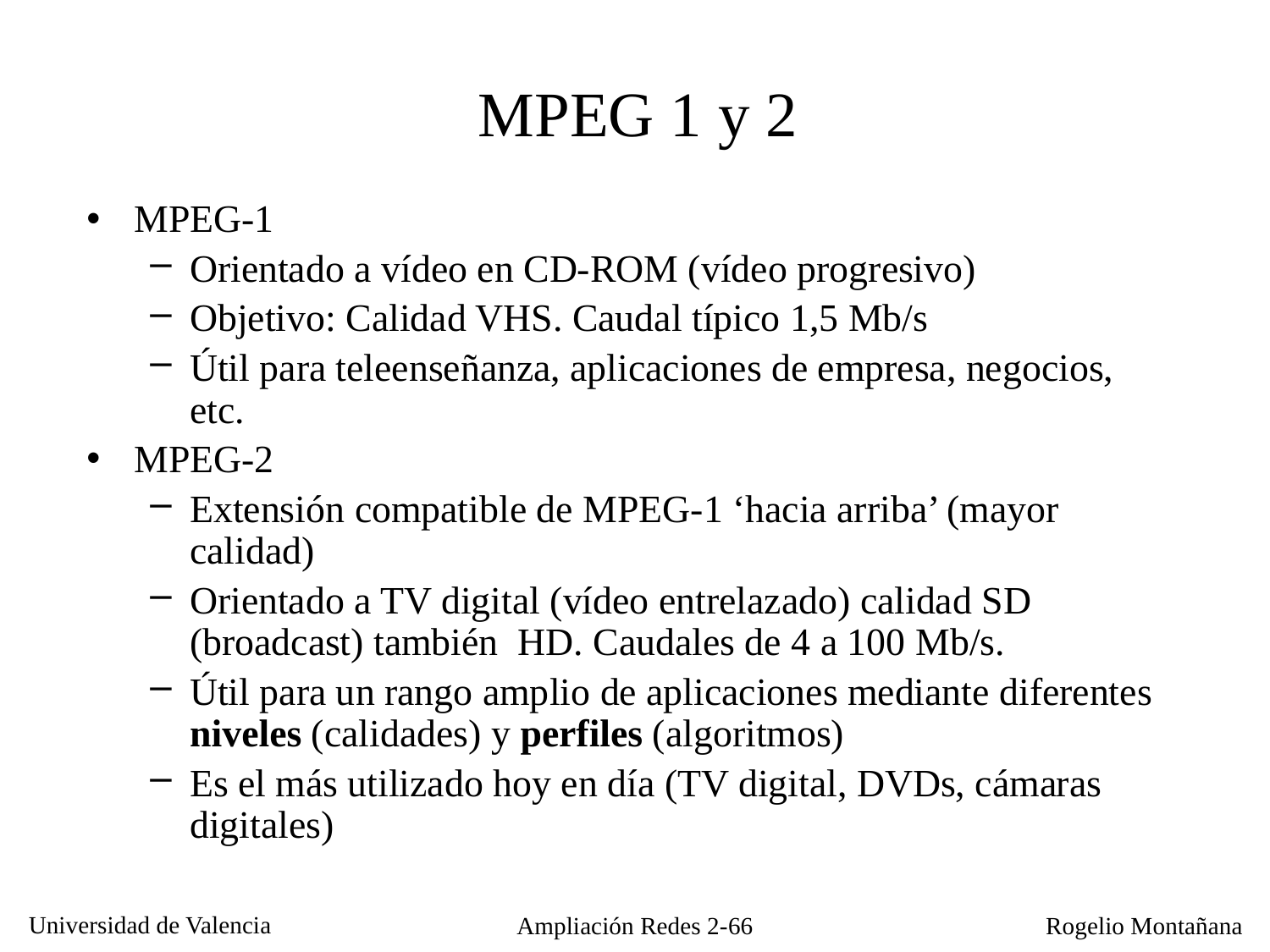

MPEG 1 y 2
MPEG-1
Orientado a vídeo en CD-ROM (vídeo progresivo)
Objetivo: Calidad VHS. Caudal típico 1,5 Mb/s
Útil para teleenseñanza, aplicaciones de empresa, negocios, etc.
MPEG-2
Extensión compatible de MPEG-1 ‘hacia arriba’ (mayor calidad)
Orientado a TV digital (vídeo entrelazado) calidad SD (broadcast) también  HD. Caudales de 4 a 100 Mb/s.
Útil para un rango amplio de aplicaciones mediante diferentes niveles (calidades) y perfiles (algoritmos)
Es el más utilizado hoy en día (TV digital, DVDs, cámaras digitales)
Ampliación Redes 2-66